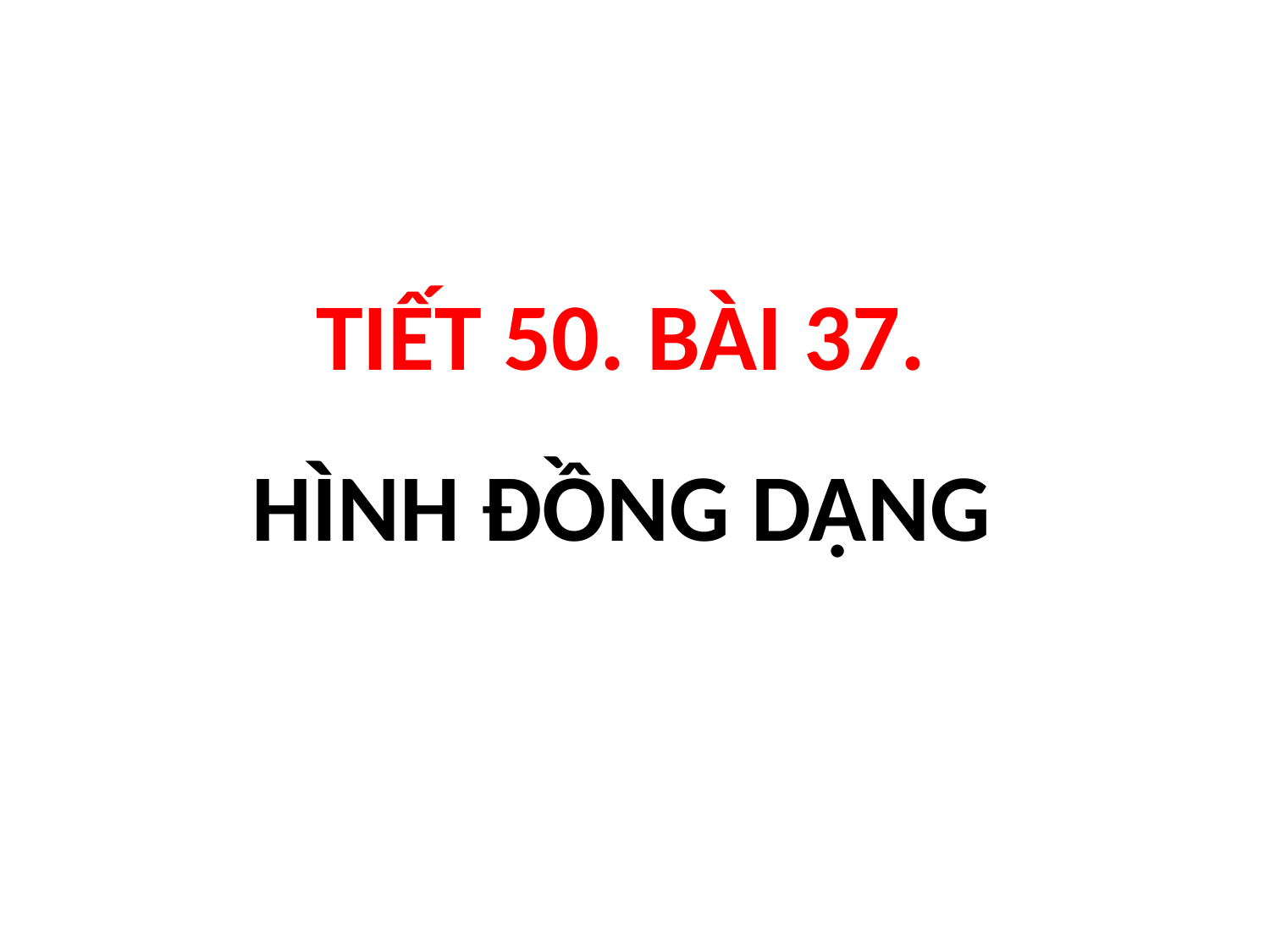

TIẾT 50. BÀI 37.
HÌNH ĐỒNG DẠNG